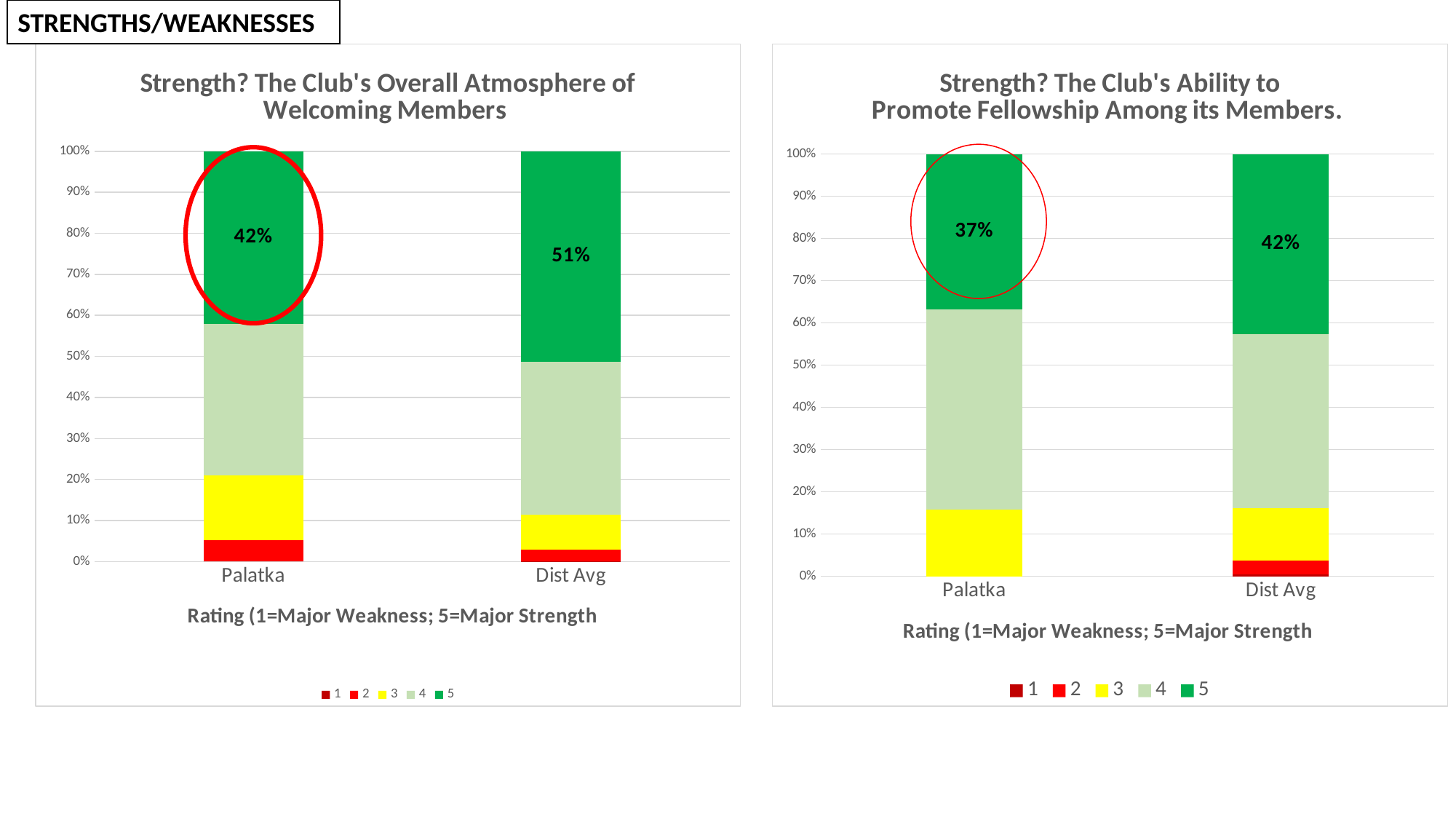

STRENGTHS/WEAKNESSES

### Chart: Strength? The Club's Overall Atmosphere of Welcoming Members

| Category | 1 | 2 | 3 | 4 | 5 |
|---|---|---|---|---|---|
| Palatka | 0.0 | 0.05263157894736842 | 0.15789473684210525 | 0.3684210526315789 | 0.42105263157894735 |
| Dist Avg | 0.0013577732518669382 | 0.027834351663272233 | 0.08486082824168364 | 0.3727087576374745 | 0.5132382892057027 |
#

### Chart: Strength? The Club's Ability to Promote Fellowship Among its Members.

| Category | 1 | 2 | 3 | 4 | 5 |
|---|---|---|---|---|---|
| Palatka | 0.0 | 0.0 | 0.15789473684210525 | 0.47368421052631576 | 0.3684210526315789 |
| Dist Avg | 0.004073319755600814 | 0.032586558044806514 | 0.12491513917175831 | 0.4120841819416157 | 0.42498302783435166 |